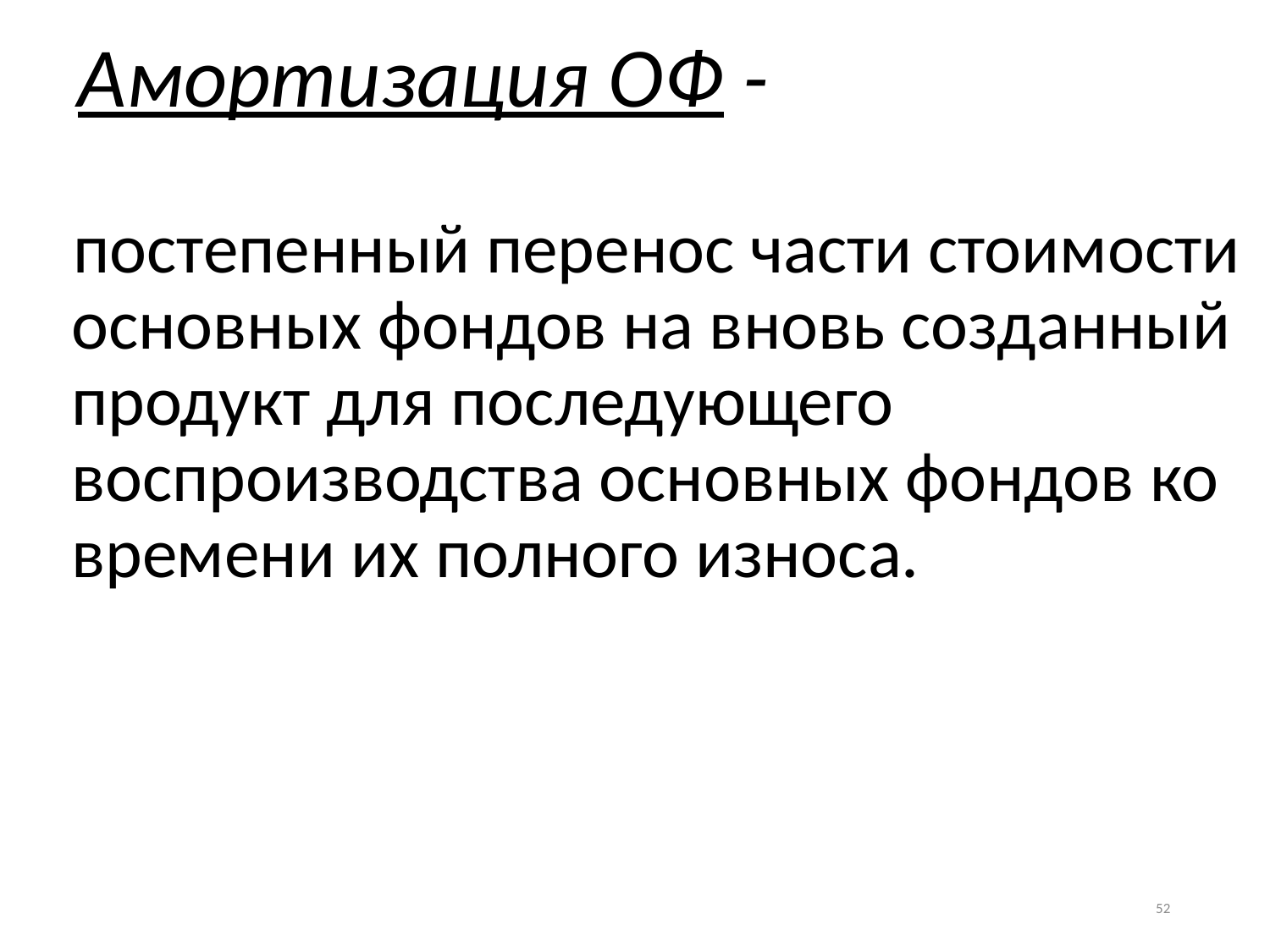

# Амортизация ОФ -
   постепенный перенос части стоимости основных фондов на вновь созданный продукт для последующего воспроизводства основных фондов ко времени их полного износа.

52